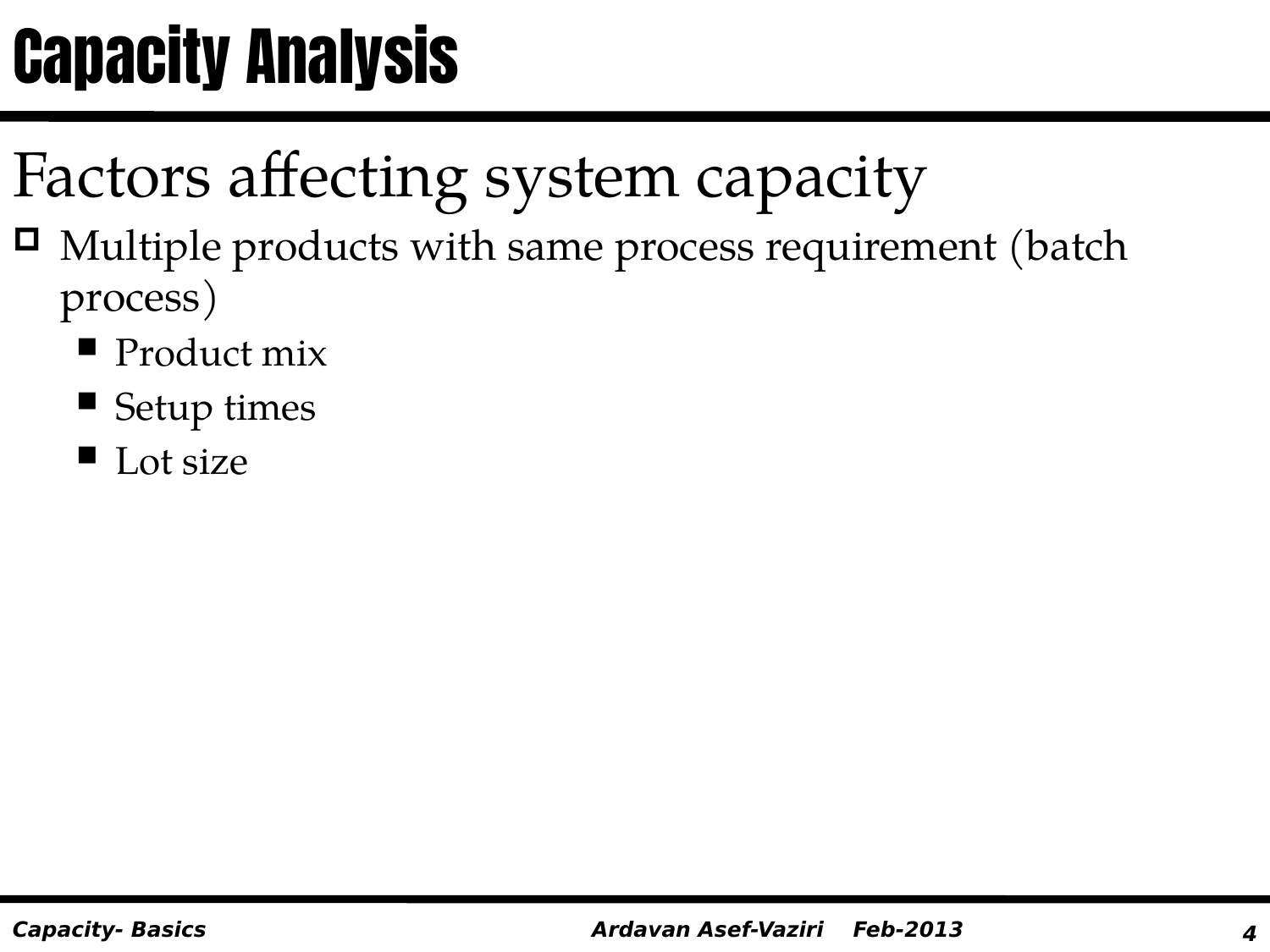

# Capacity Analysis
Factors affecting system capacity
Multiple products with same process requirement (batch process)
Product mix
Setup times
Lot size